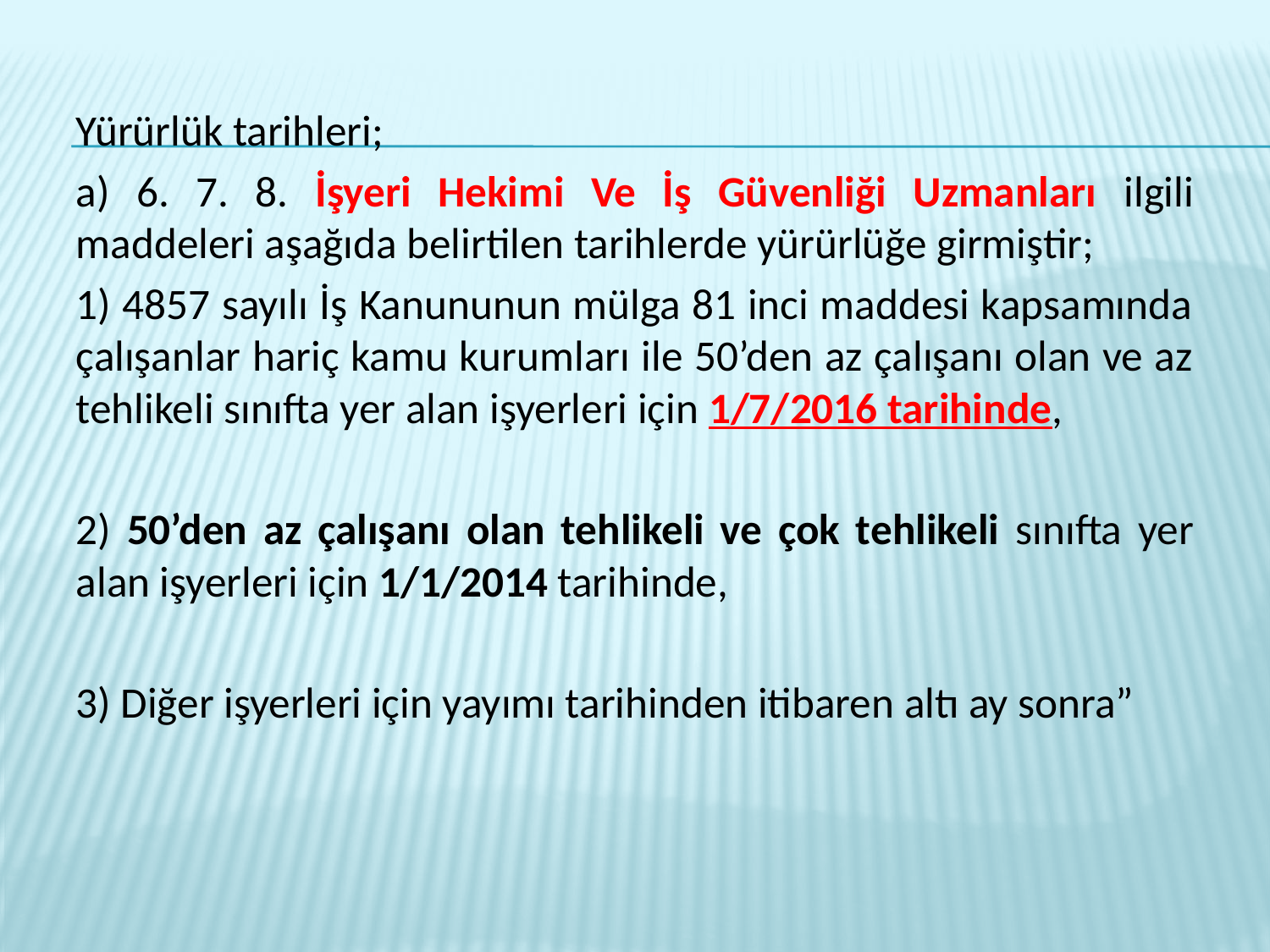

Yürürlük tarihleri;
a) 6. 7. 8. İşyeri Hekimi Ve İş Güvenliği Uzmanları ilgili maddeleri aşağıda belirtilen tarihlerde yürürlüğe girmiştir;
1) 4857 sayılı İş Kanununun mülga 81 inci maddesi kapsamında çalışanlar hariç kamu kurumları ile 50’den az çalışanı olan ve az tehlikeli sınıfta yer alan işyerleri için 1/7/2016 tarihinde,

2) 50’den az çalışanı olan tehlikeli ve çok tehlikeli sınıfta yer alan işyerleri için 1/1/2014 tarihinde,

3) Diğer işyerleri için yayımı tarihinden itibaren altı ay sonra”